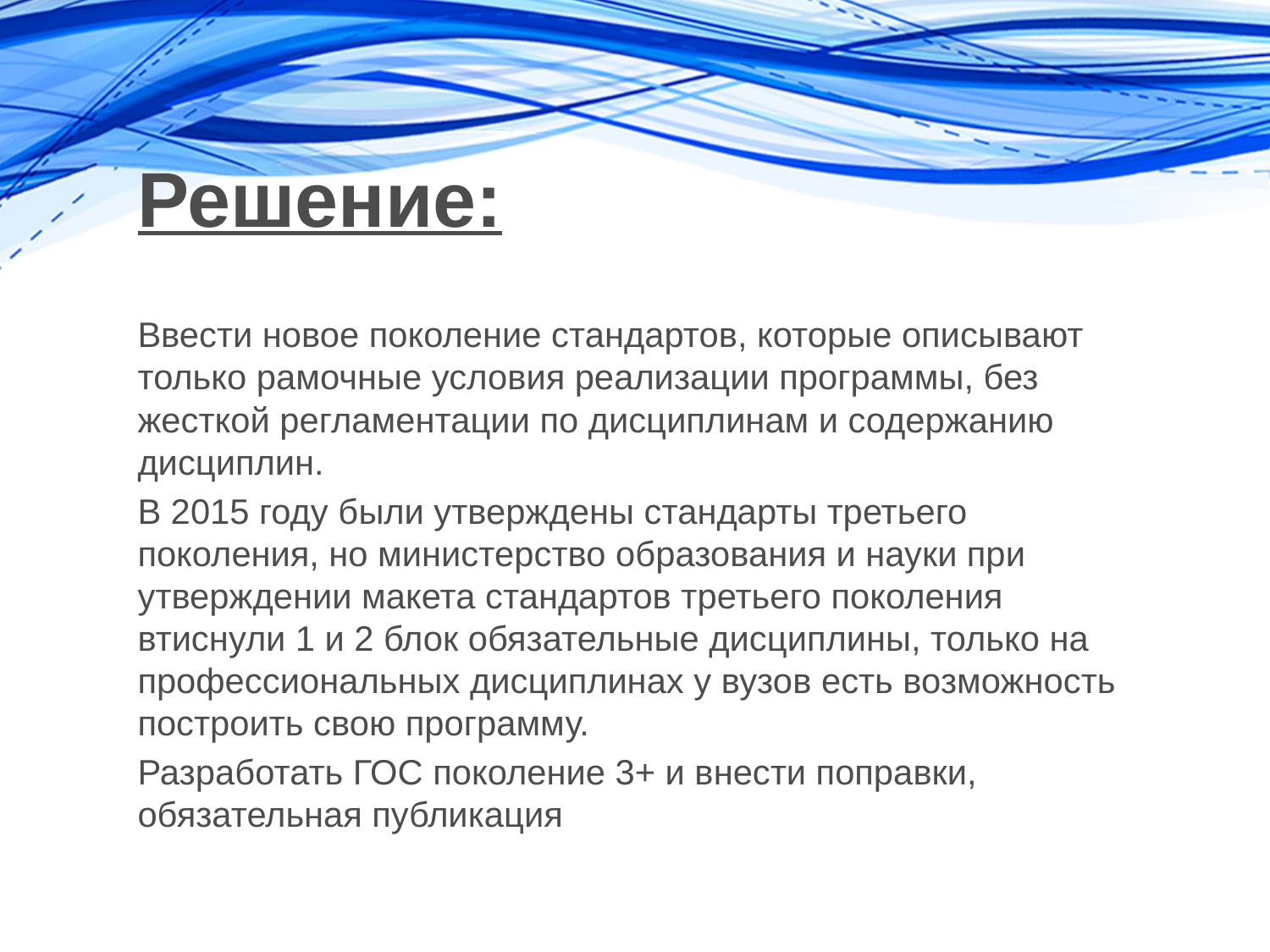

# Решение:
Ввести новое поколение стандартов, которые описывают только рамочные условия реализации программы, без жесткой регламентации по дисциплинам и содержанию дисциплин.
В 2015 году были утверждены стандарты третьего поколения, но министерство образования и науки при утверждении макета стандартов третьего поколения втиснули 1 и 2 блок обязательные дисциплины, только на профессиональных дисциплинах у вузов есть возможность построить свою программу.
Разработать ГОС поколение 3+ и внести поправки, обязательная публикация